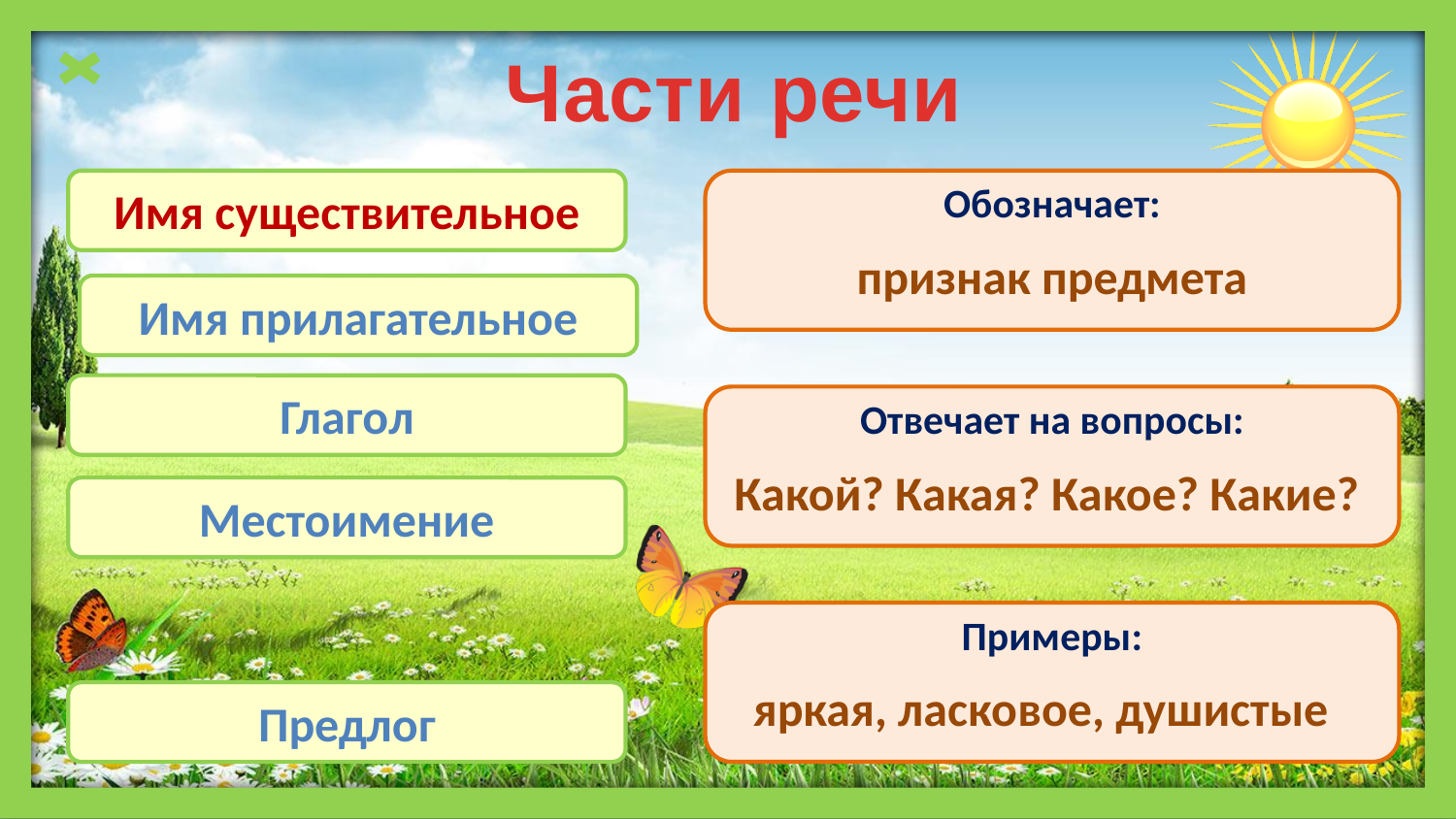

Части речи

Имя существительное

Обозначает:
признак предмета
Имя прилагательное
Глагол

Отвечает на вопросы:
Какой? Какая? Какое? Какие?
Местоимение

Примеры:
яркая, ласковое, душистые
Предлог